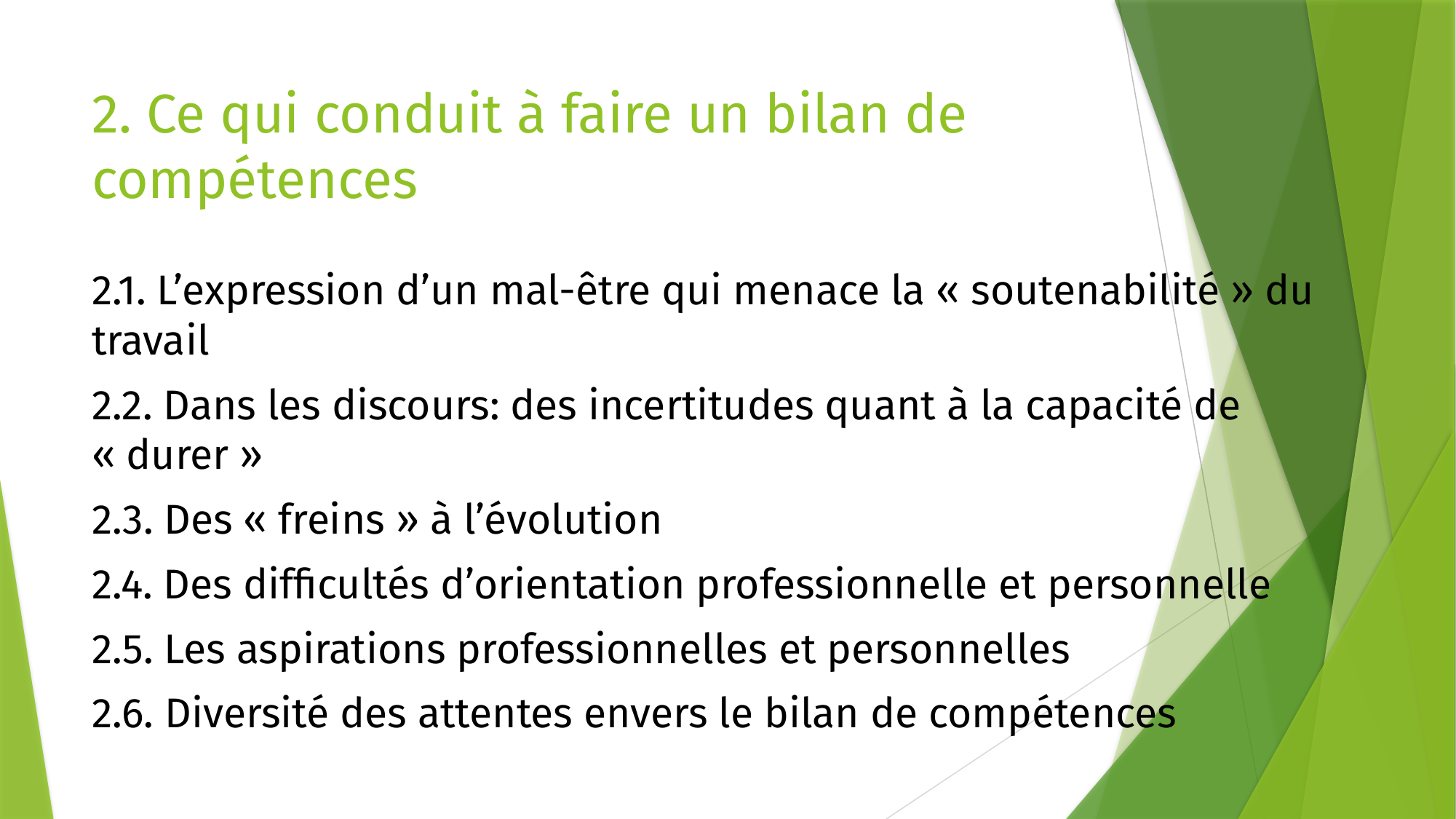

# 2. Ce qui conduit à faire un bilan de compétences
2.1. L’expression d’un mal-être qui menace la « soutenabilité » du travail
2.2. Dans les discours: des incertitudes quant à la capacité de « durer »
2.3. Des « freins » à l’évolution
2.4. Des difficultés d’orientation professionnelle et personnelle
2.5. Les aspirations professionnelles et personnelles
2.6. Diversité des attentes envers le bilan de compétences